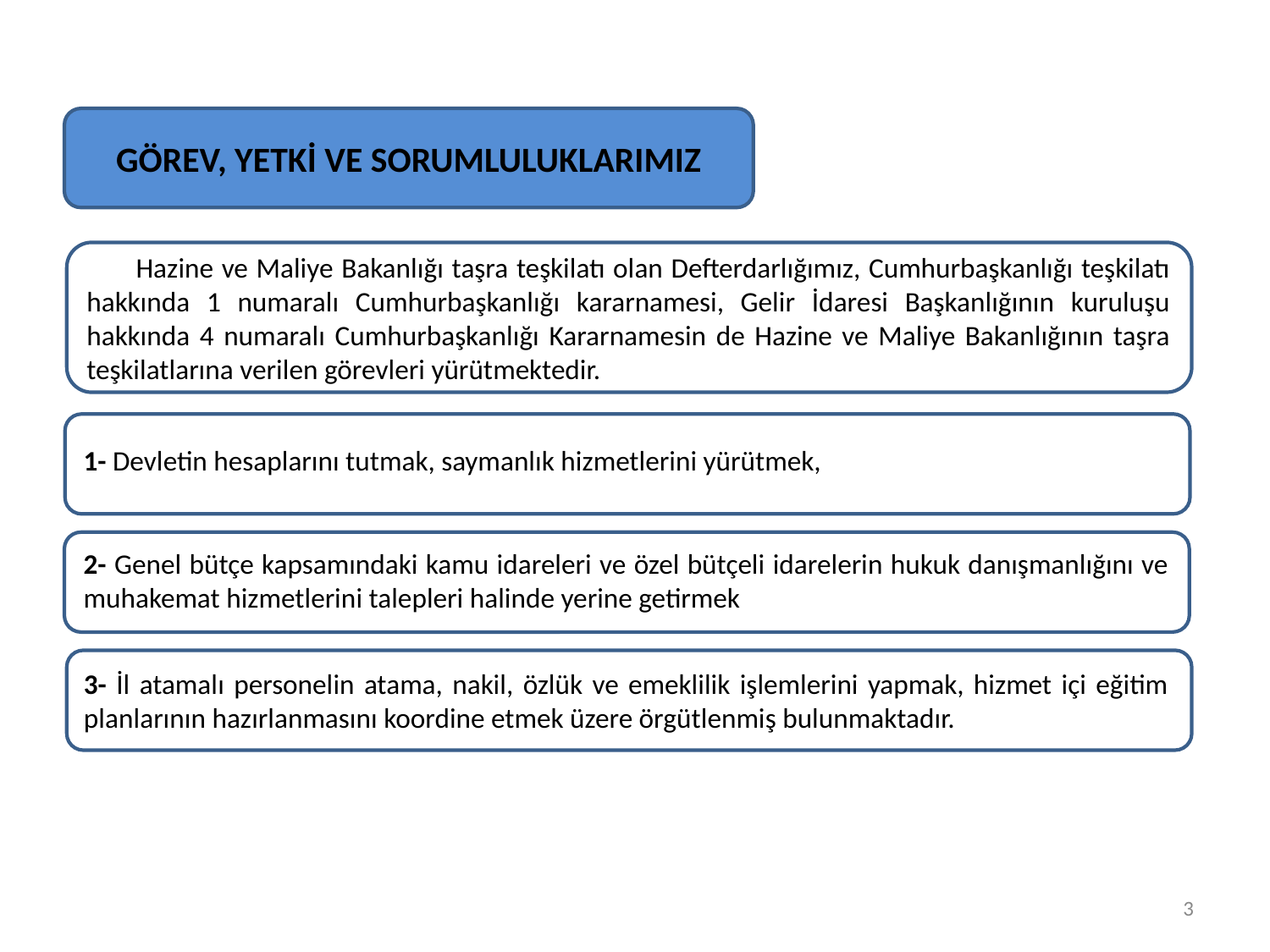

GÖREV, YETKİ VE SORUMLULUKLARIMIZ
      Hazine ve Maliye Bakanlığı taşra teşkilatı olan Defterdarlığımız, Cumhurbaşkanlığı teşkilatı hakkında 1 numaralı Cumhurbaşkanlığı kararnamesi, Gelir İdaresi Başkanlığının kuruluşu hakkında 4 numaralı Cumhurbaşkanlığı Kararnamesin de Hazine ve Maliye Bakanlığının taşra teşkilatlarına verilen görevleri yürütmektedir.

1- Devletin hesaplarını tutmak, saymanlık hizmetlerini yürütmek,

2- Genel bütçe kapsamındaki kamu idareleri ve özel bütçeli idarelerin hukuk danışmanlığını ve muhakemat hizmetlerini talepleri halinde yerine getirmek

3- İl atamalı personelin atama, nakil, özlük ve emeklilik işlemlerini yapmak, hizmet içi eğitim planlarının hazırlanmasını koordine etmek üzere örgütlenmiş bulunmaktadır.
3